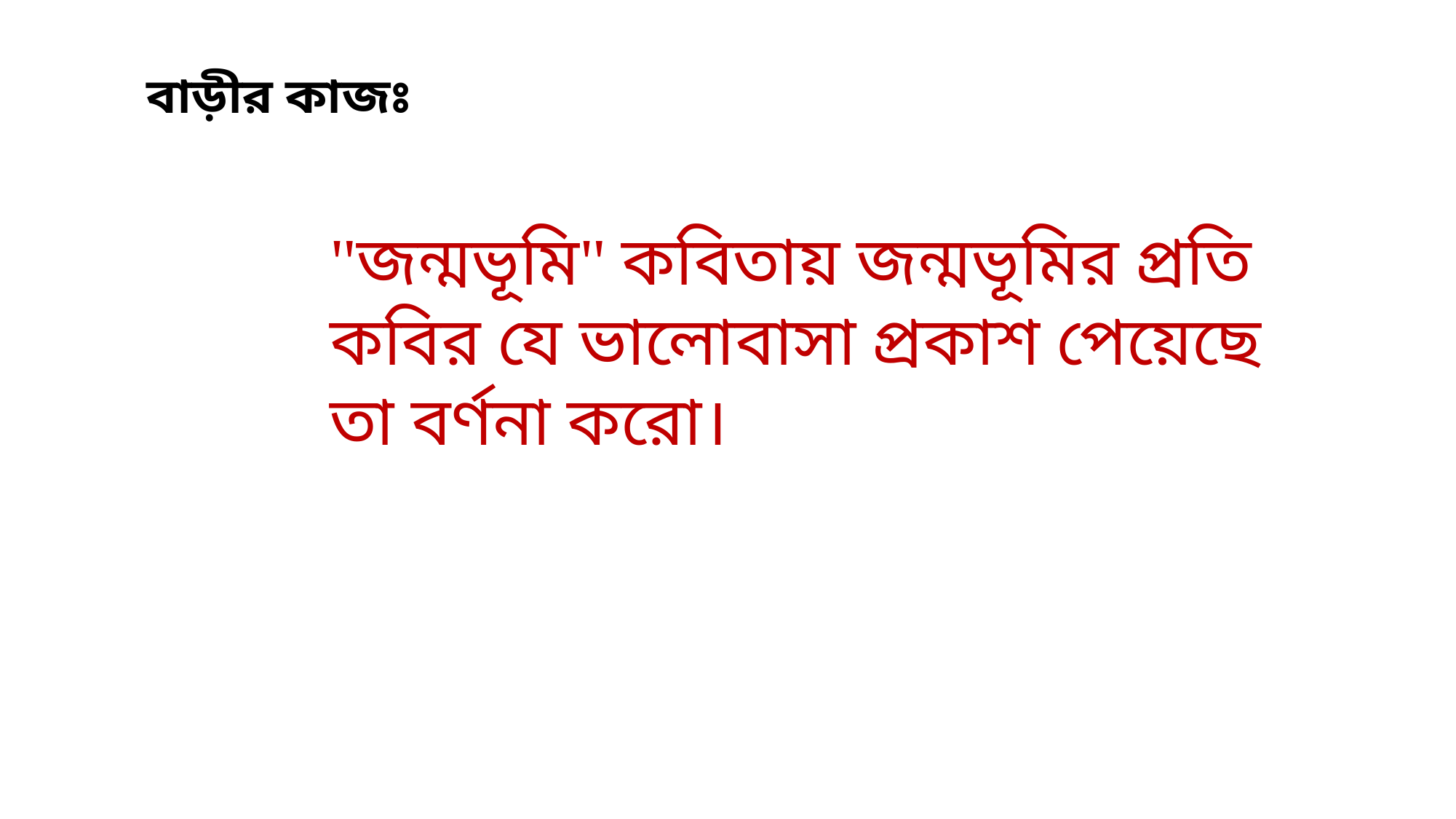

বাড়ীর কাজঃ
"জন্মভূমি" কবিতায় জন্মভূমির প্রতি কবির যে ভালোবাসা প্রকাশ পেয়েছে তা বর্ণনা করো।